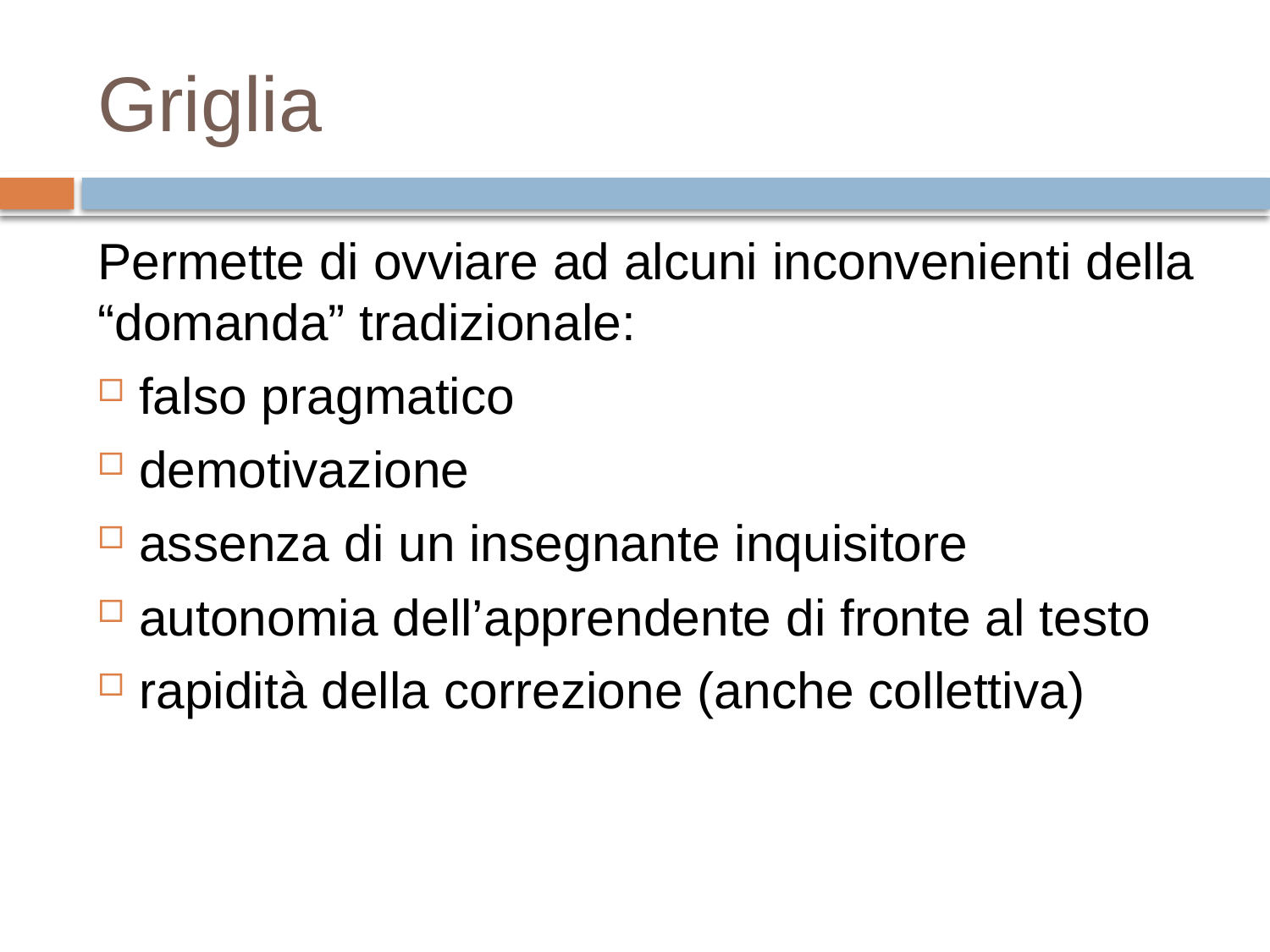

# Griglia
Permette di ovviare ad alcuni inconvenienti della “domanda” tradizionale:
 falso pragmatico
 demotivazione
 assenza di un insegnante inquisitore
 autonomia dell’apprendente di fronte al testo
 rapidità della correzione (anche collettiva)